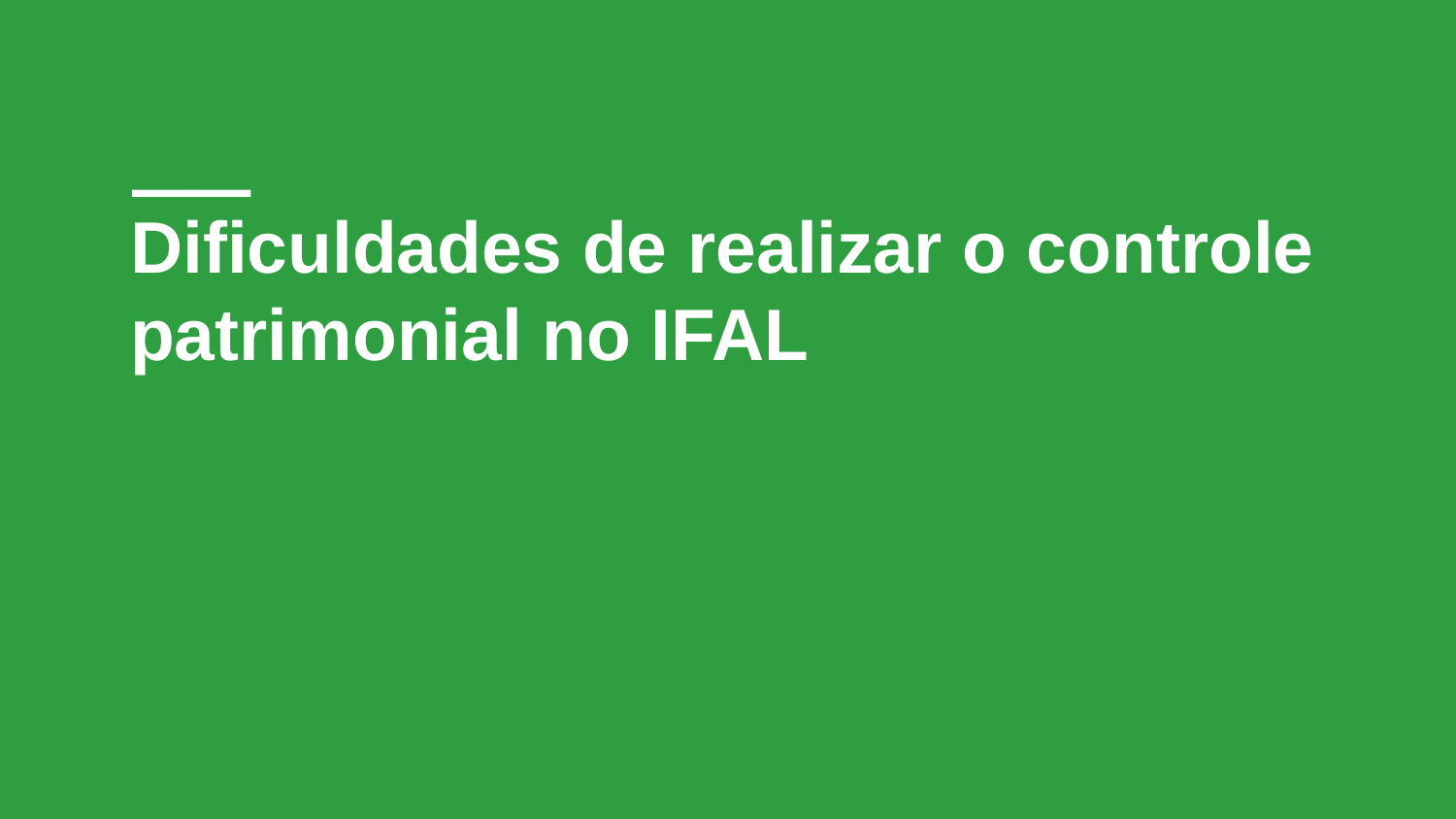

Dificuldades de realizar o controle patrimonial no IFAL